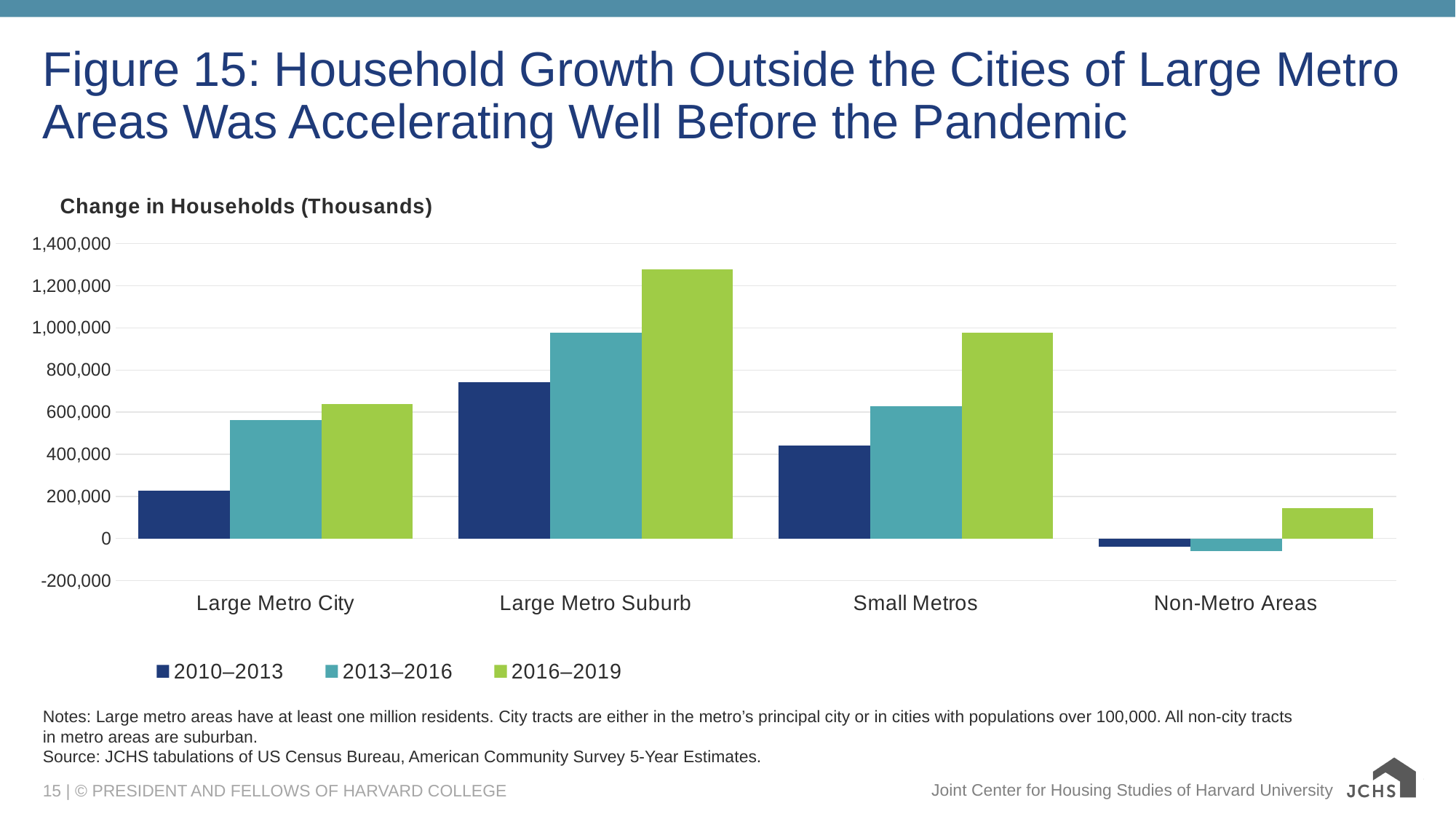

# Figure 15: Household Growth Outside the Cities of Large Metro Areas Was Accelerating Well Before the Pandemic

### Chart: Change in Households (Thousands)

| Category | 2010–2013 | 2013–2016 | 2016–2019 |
|---|---|---|---|
| Large Metro City | 227732.0 | 562689.0 | 638867.0 |
| Large Metro Suburb | 743620.0 | 976633.0 | 1279205.0 |
| Small Metros | 440233.0 | 627303.0 | 976965.0 |
| Non-Metro Areas | -37365.0 | -60604.0 | 144774.0 |
Notes: Large metro areas have at least one million residents. City tracts are either in the metro’s principal city or in cities with populations over 100,000. All non-city tracts in metro areas are suburban.
Source: JCHS tabulations of US Census Bureau, American Community Survey 5-Year Estimates.